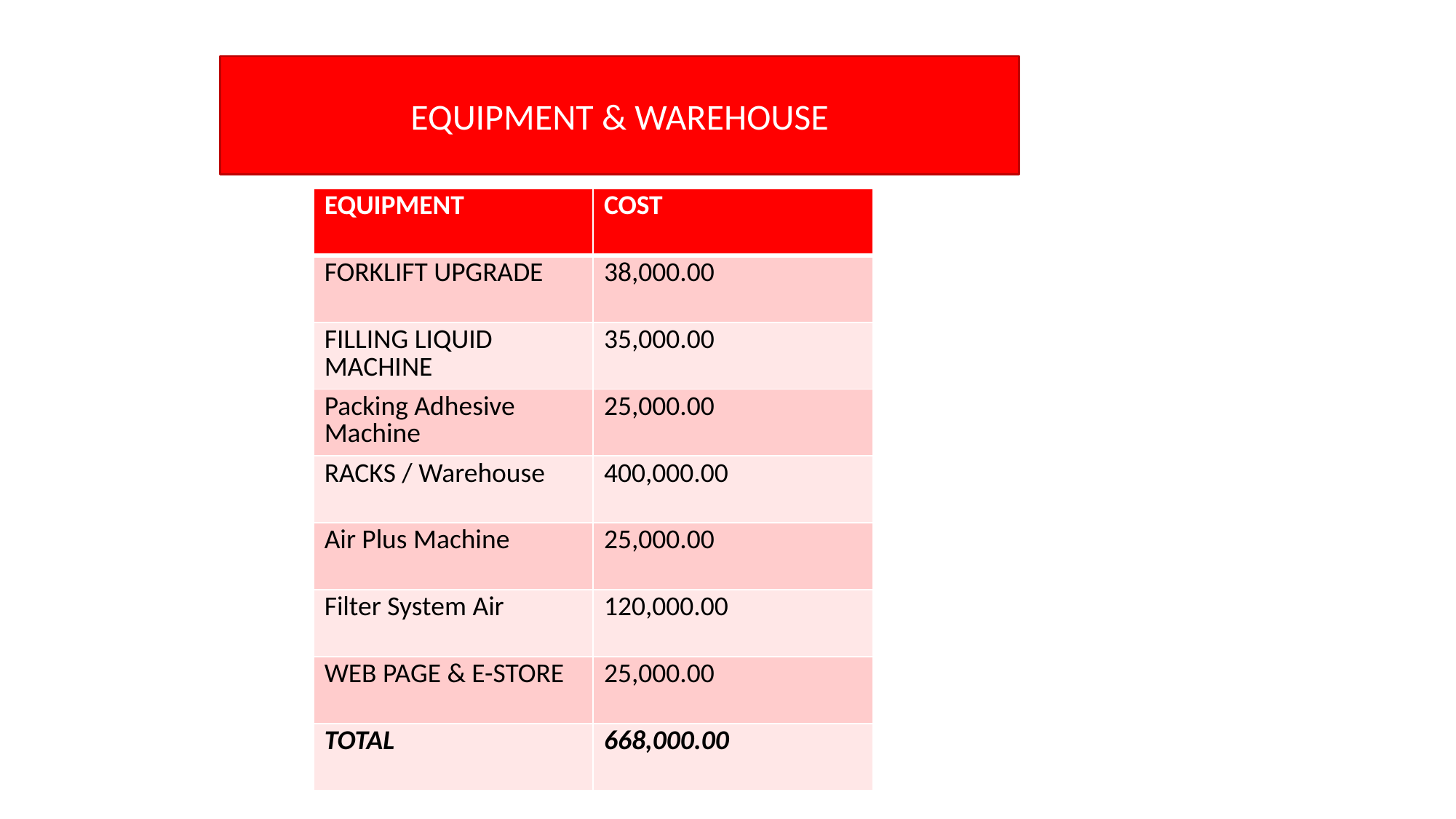

EQUIPMENT & WAREHOUSE
| EQUIPMENT | COST |
| --- | --- |
| FORKLIFT UPGRADE | 38,000.00 |
| FILLING LIQUID MACHINE | 35,000.00 |
| Packing Adhesive Machine | 25,000.00 |
| RACKS / Warehouse | 400,000.00 |
| Air Plus Machine | 25,000.00 |
| Filter System Air | 120,000.00 |
| WEB PAGE & E-STORE | 25,000.00 |
| TOTAL | 668,000.00 |